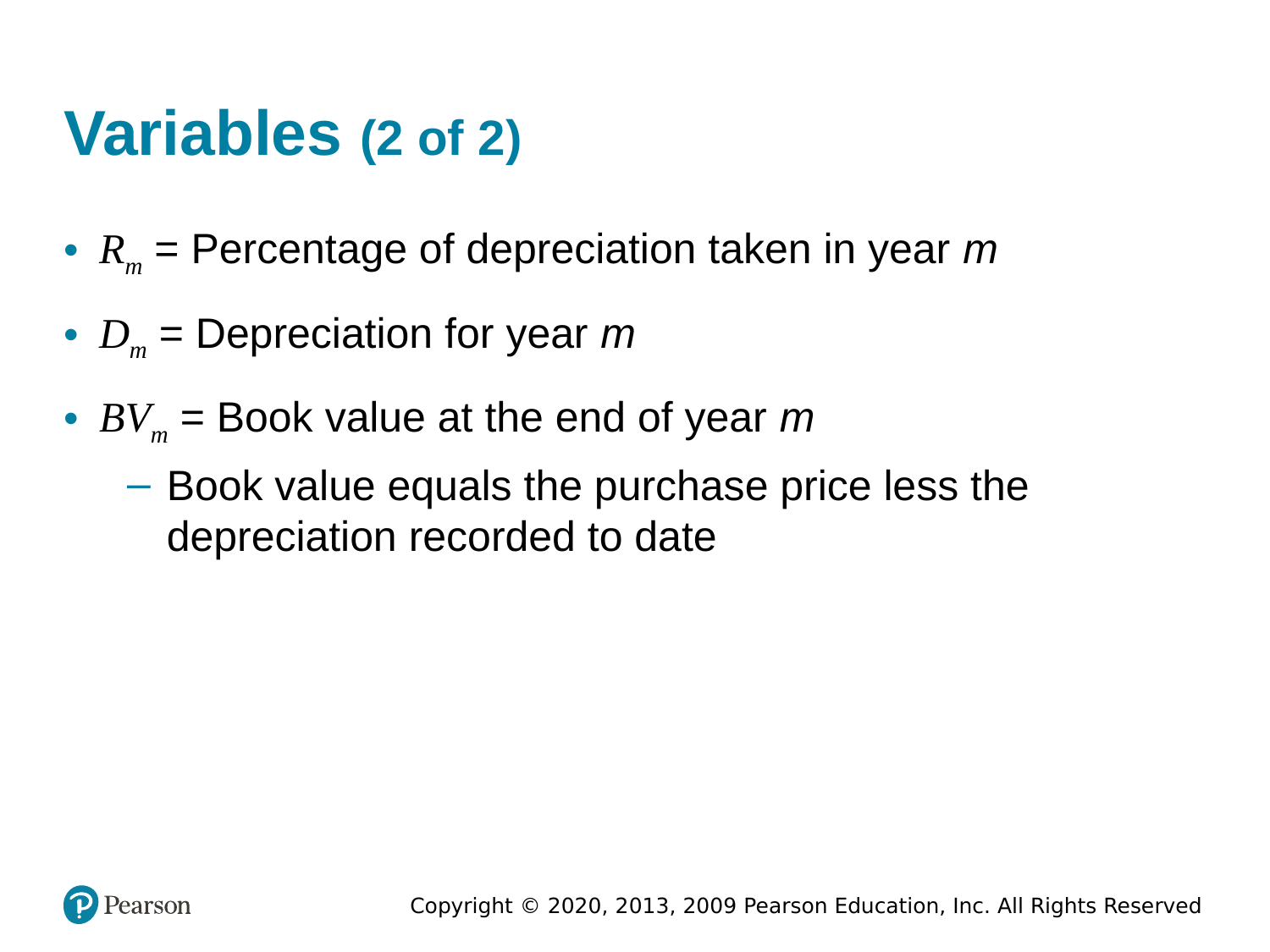

# Variables (2 of 2)
Rm = Percentage of depreciation taken in year m
Dm = Depreciation for year m
BVm = Book value at the end of year m
Book value equals the purchase price less the depreciation recorded to date